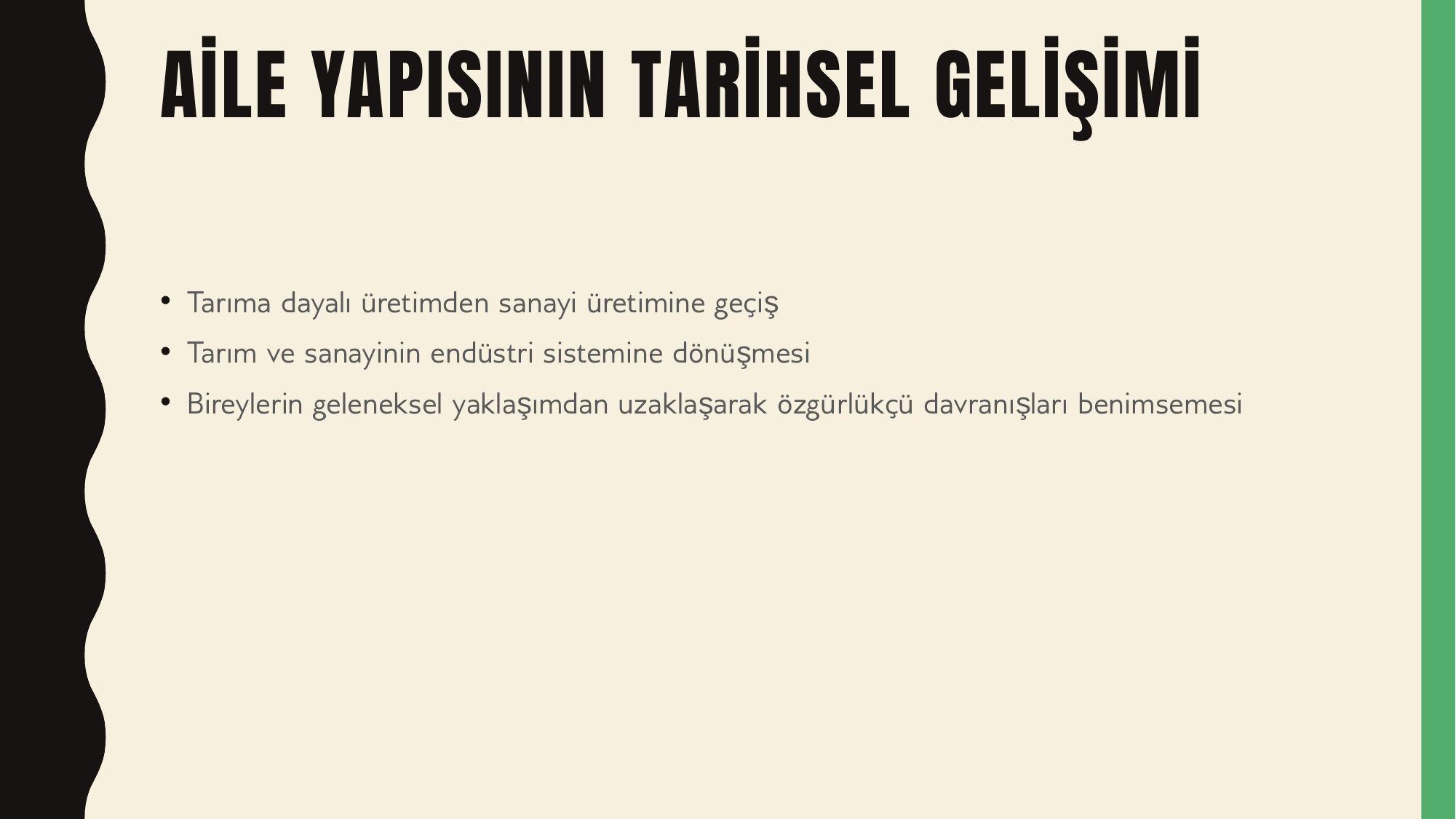

# Aile Yapısının tarihsel gelişimi
Tarıma dayalı üretimden sanayi üretimine geçiş
Tarım ve sanayinin endüstri sistemine dönüşmesi
Bireylerin geleneksel yaklaşımdan uzaklaşarak özgürlükçü davranışları benimsemesi